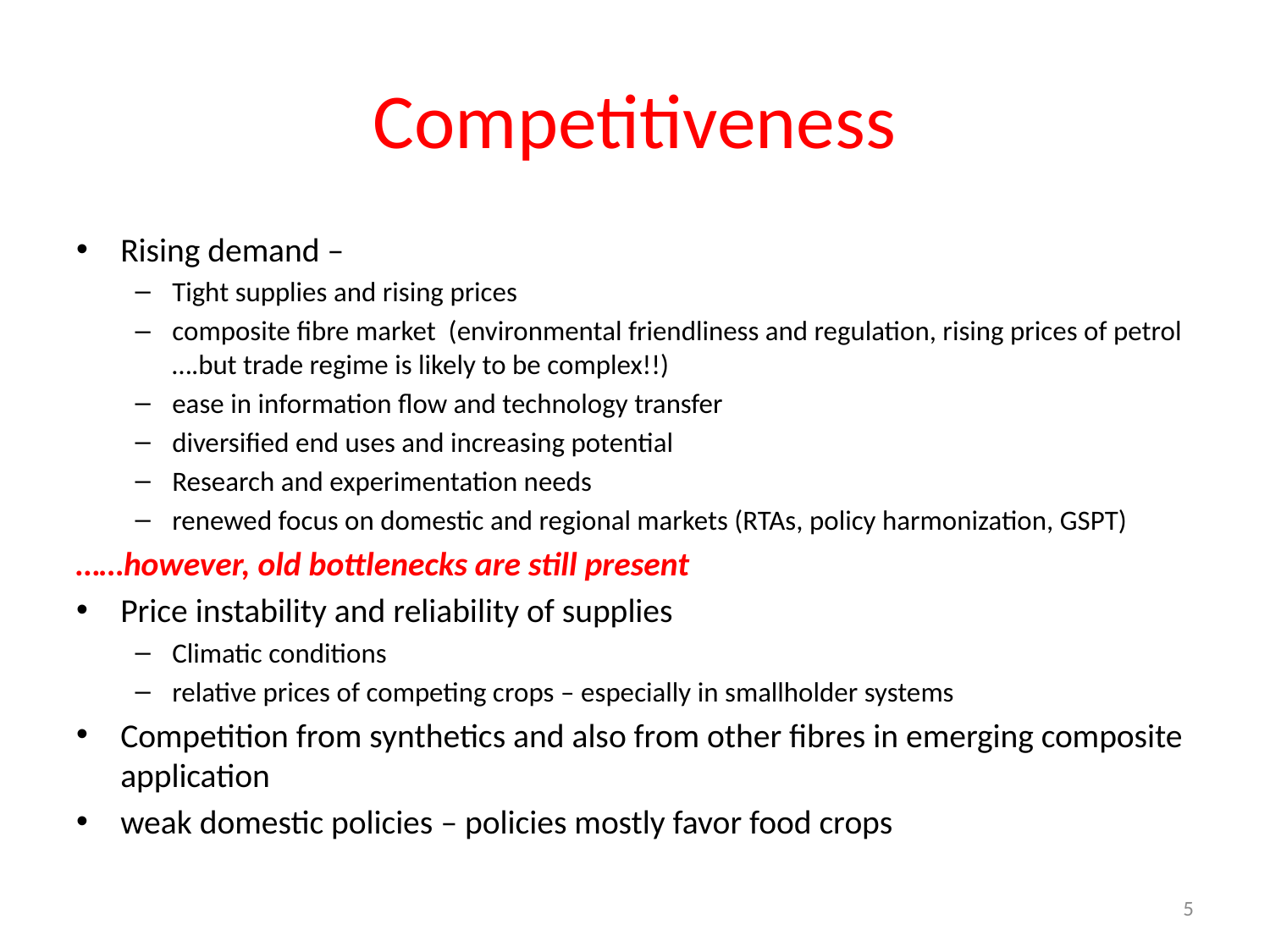

# Competitiveness
Rising demand –
Tight supplies and rising prices
composite fibre market  (environmental friendliness and regulation, rising prices of petrol ….but trade regime is likely to be complex!!)
ease in information flow and technology transfer
diversified end uses and increasing potential
Research and experimentation needs
renewed focus on domestic and regional markets (RTAs, policy harmonization, GSPT)
……however, old bottlenecks are still present
Price instability and reliability of supplies
Climatic conditions
relative prices of competing crops – especially in smallholder systems
Competition from synthetics and also from other fibres in emerging composite application
weak domestic policies – policies mostly favor food crops

5